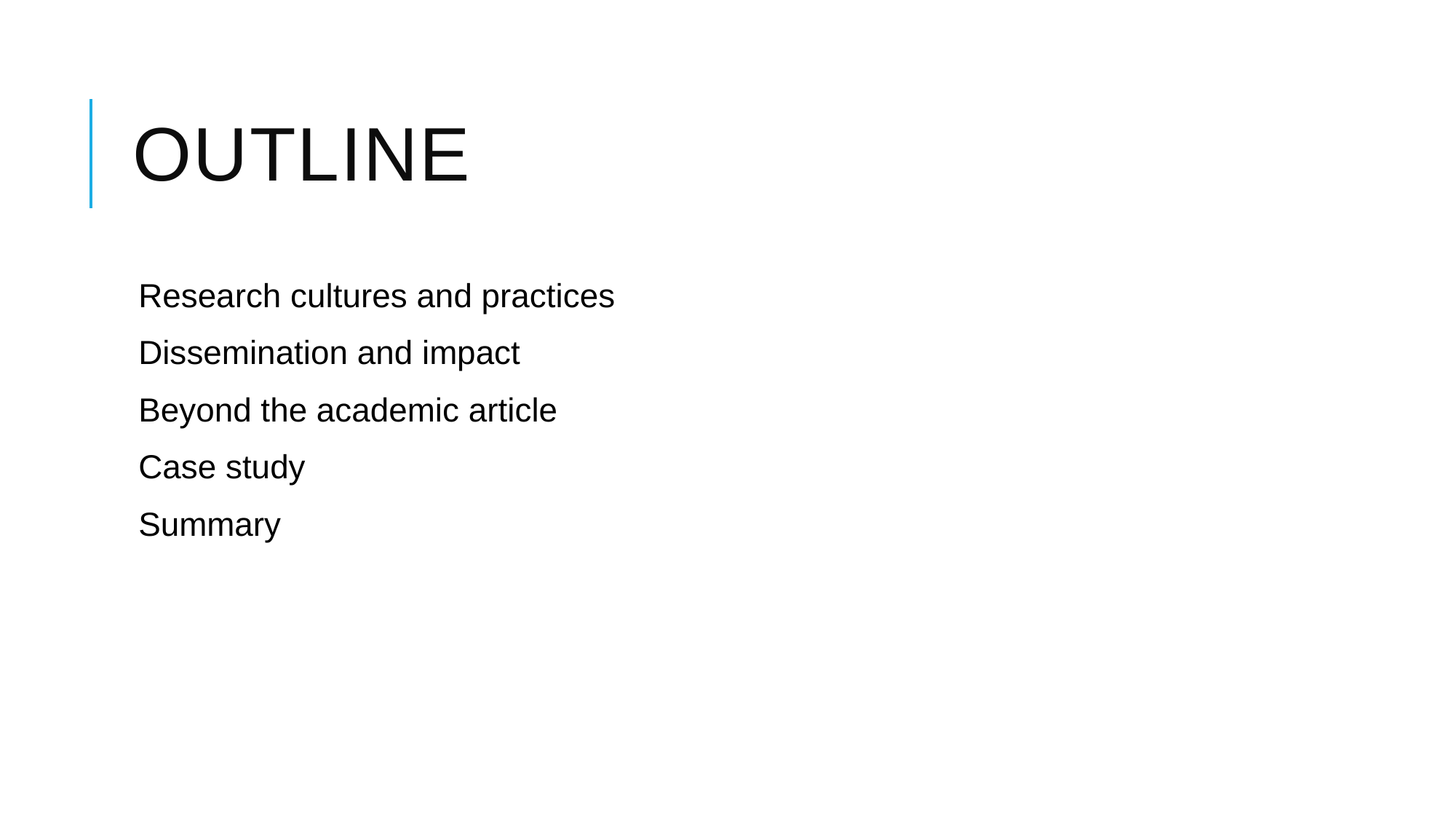

# outline
Research cultures and practices
Dissemination and impact
Beyond the academic article
Case study
Summary